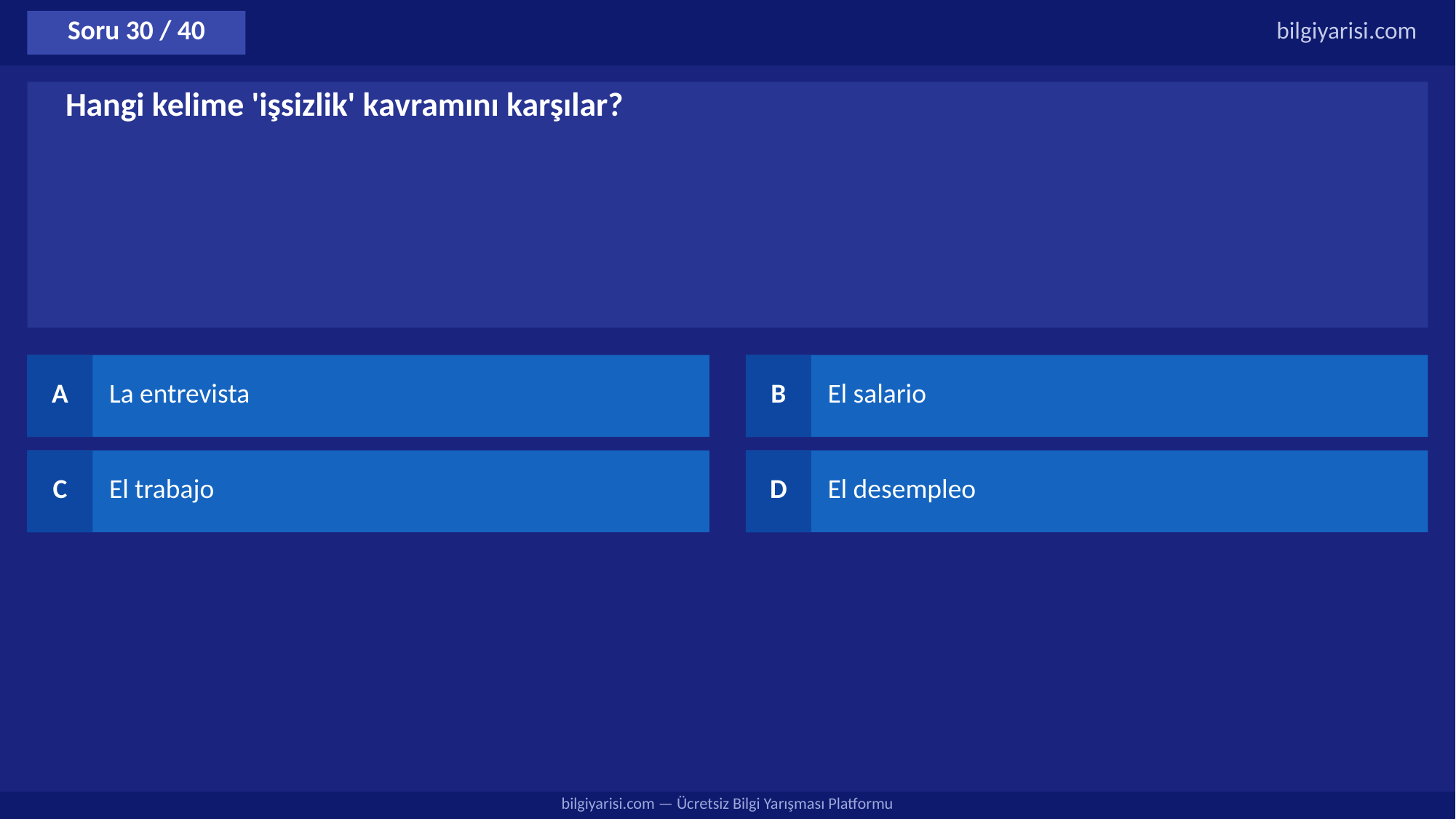

Soru 30 / 40
bilgiyarisi.com

Hangi kelime 'işsizlik' kavramını karşılar?

A
La entrevista

B
El salario

C
El trabajo

D
El desempleo
bilgiyarisi.com — Ücretsiz Bilgi Yarışması Platformu